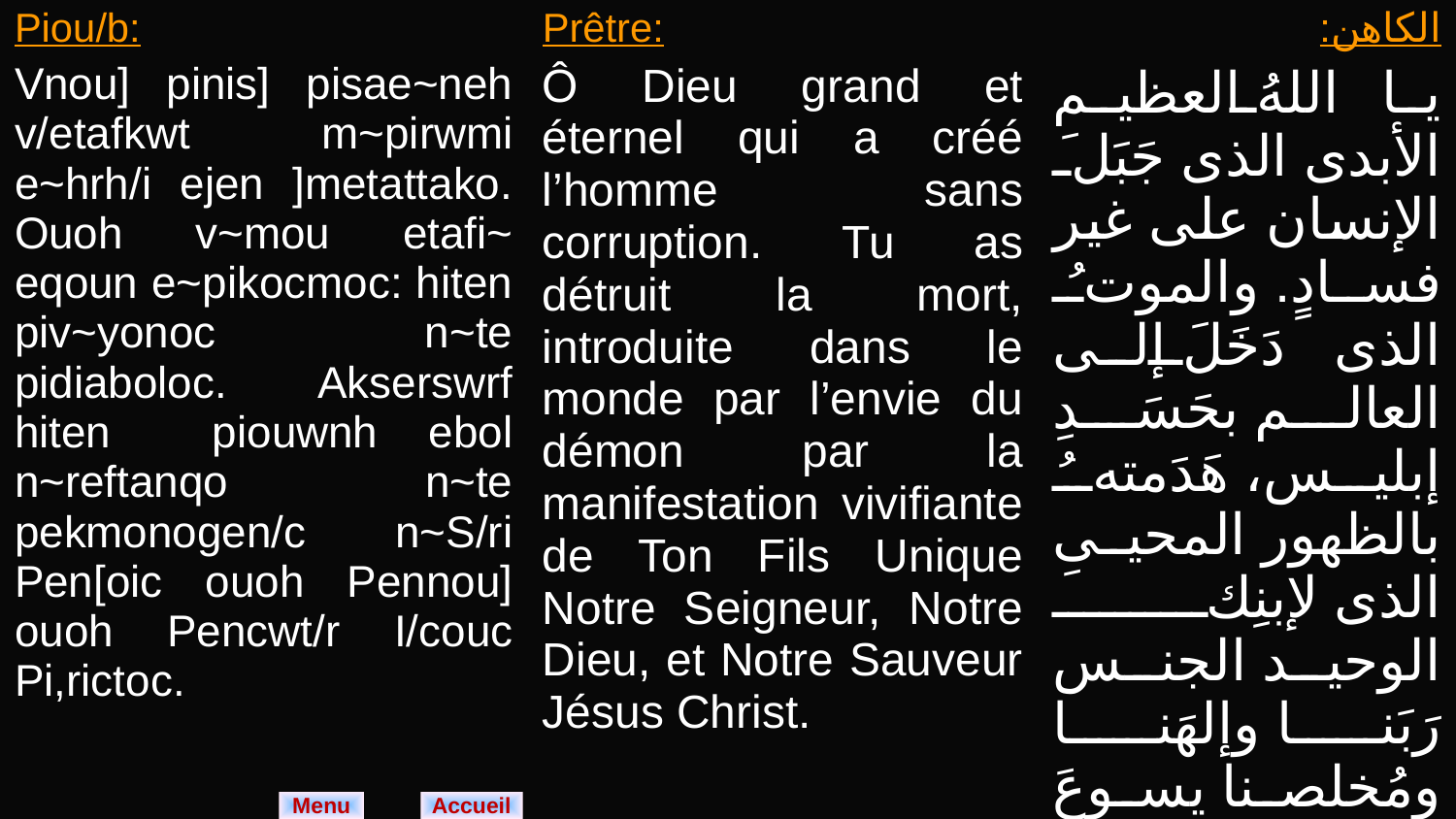

| Piou/b: Vnou] pinis] pisae~neh v/etafkwt m~pirwmi e~hrh/i ejen ]metattako. Ouoh v~mou etafi~ eqoun e~pikocmoc: hiten piv~yonoc n~te pidiaboloc. Akserswrf hiten piouwnh ebol n~reftanqo n~te pekmonogen/c n~S/ri Pen[oic ouoh Pennou] ouoh Pencwt/r I/couc Pi,rictoc. | Prêtre: Ô Dieu grand et éternel qui a créé l’homme sans corruption. Tu as détruit la mort, introduite dans le monde par l’envie du démon par la manifestation vivifiante de Ton Fils Unique Notre Seigneur, Notre Dieu, et Notre Sauveur Jésus Christ. | الكاهن: يا اللهُ العظيم الأبدى الذى جَبَلَ الإنسان على غير فسادٍ. والموتُ الذى دَخَلَ إلى العالم بحَسَدِ إبليس، هَدَمتهُ بالظهور المحيى الذى لإبنِكَ الوحيد الجنس رَبَنا وإلهَنا ومُخلصنا يسوعَ المسيح. |
| --- | --- | --- |

Menu